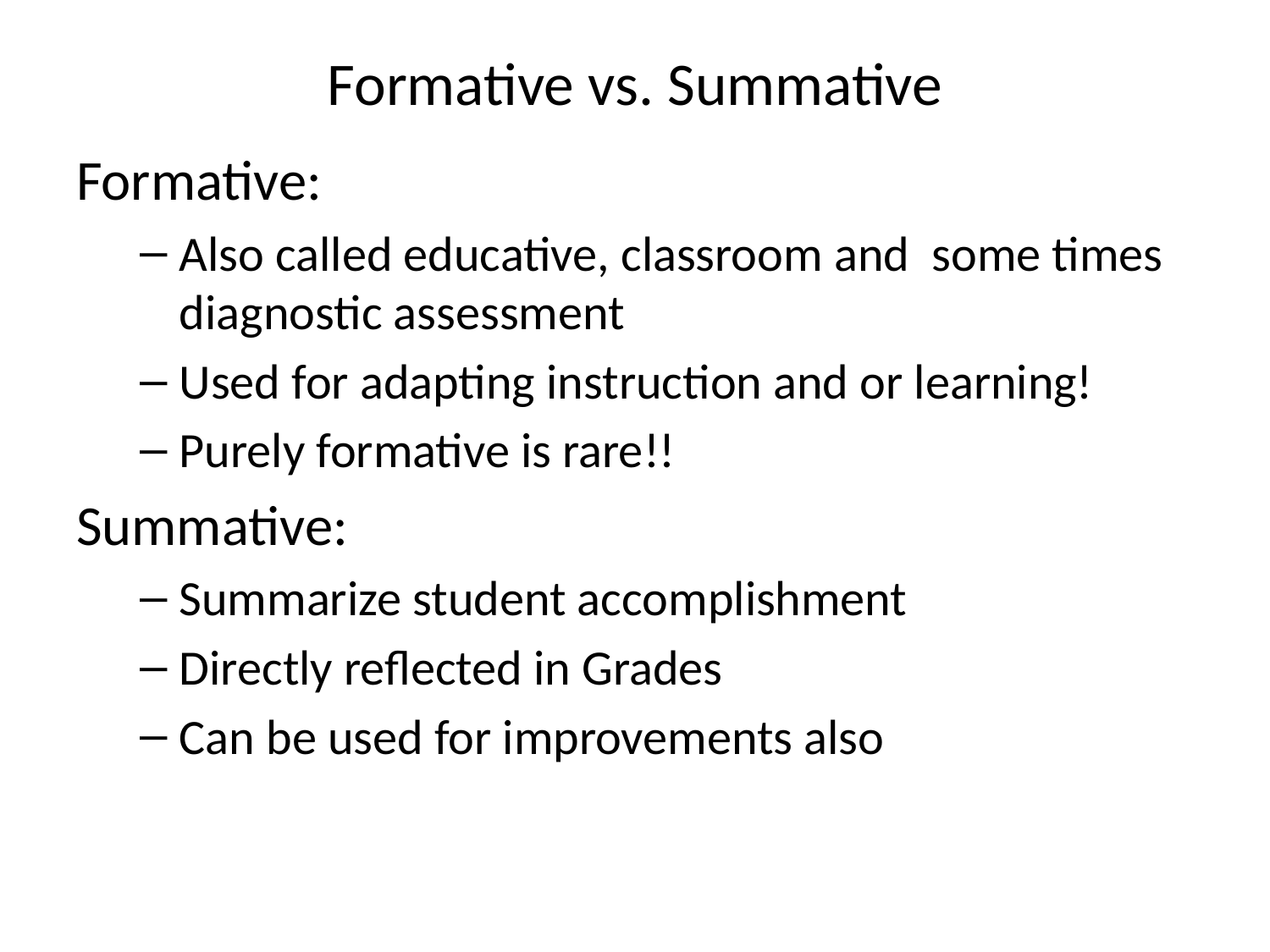

# Formative vs. Summative
Formative:
Also called educative, classroom and  some times diagnostic assessment
Used for adapting instruction and or learning!
Purely formative is rare!!
Summative:
Summarize student accomplishment
Directly reflected in Grades
Can be used for improvements also